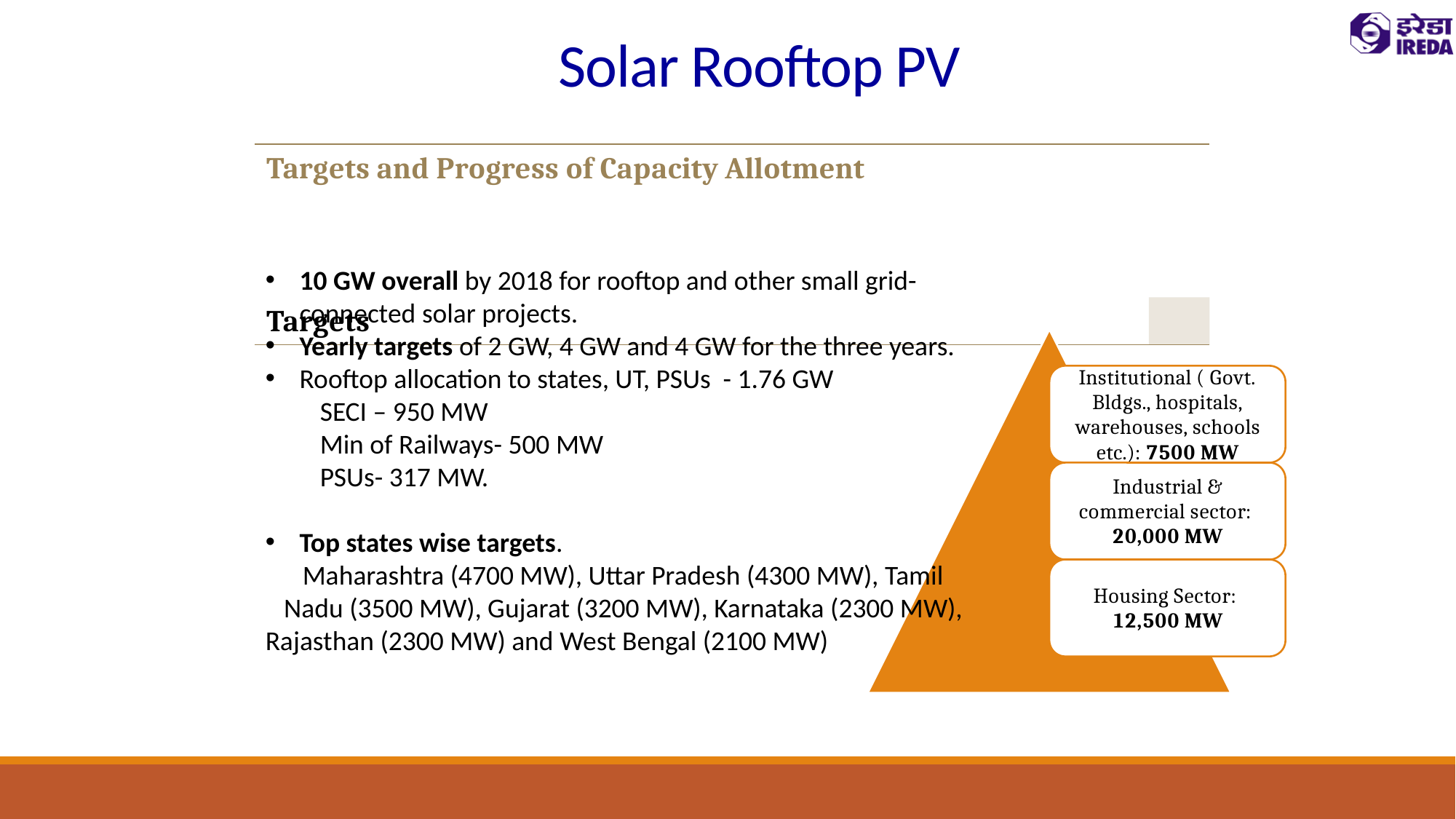

# Solar Rooftop PV
| Targets and Progress of Capacity Allotment |  |
| --- | --- |
| Targets |  |
10 GW overall by 2018 for rooftop and other small grid-connected solar projects.
Yearly targets of 2 GW, 4 GW and 4 GW for the three years.
Rooftop allocation to states, UT, PSUs  - 1.76 GW
SECI – 950 MW
Min of Railways- 500 MW
PSUs- 317 MW.

Top states wise targets.
      Maharashtra (4700 MW), Uttar Pradesh (4300 MW), Tamil       Nadu (3500 MW), Gujarat (3200 MW), Karnataka (2300 MW), Rajasthan (2300 MW) and West Bengal (2100 MW)

Institutional ( Govt. Bldgs., hospitals, warehouses, schools etc.): 7500 MW
Industrial & commercial sector:
20,000 MW
Housing Sector:
12,500 MW